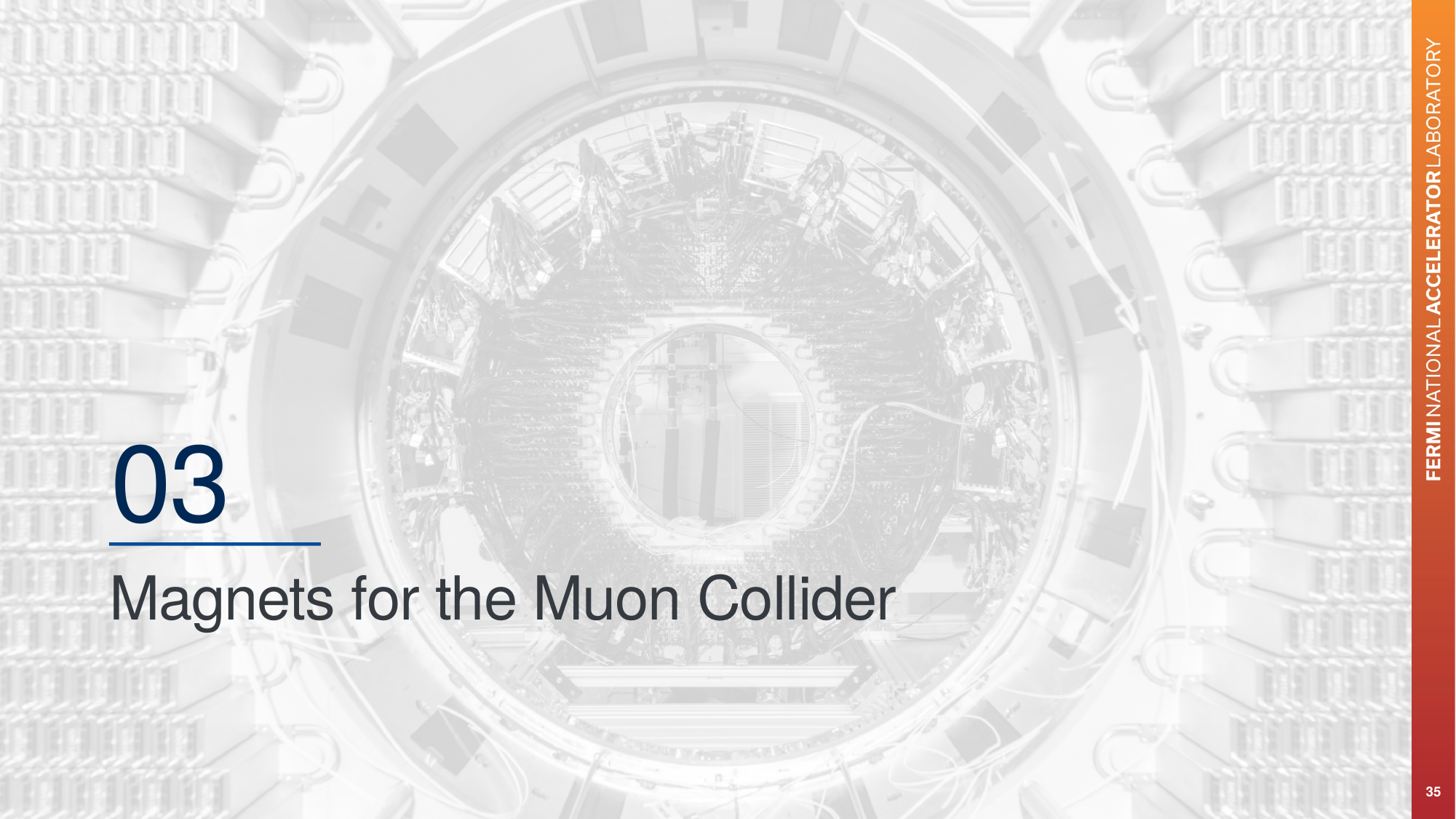

03
# Magnets for the Muon Collider
35